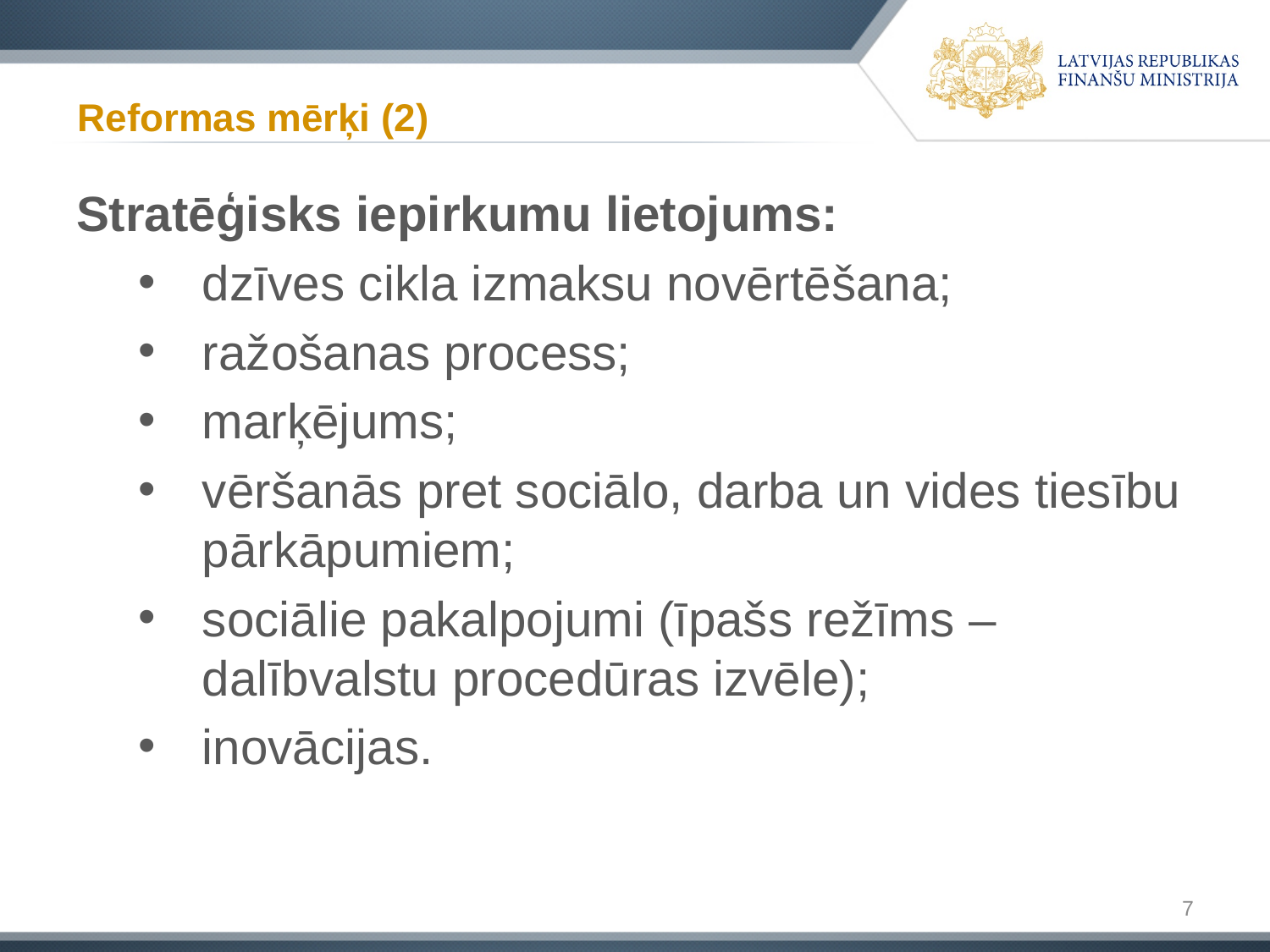

# Reformas mērķi (2)
Stratēģisks iepirkumu lietojums:
dzīves cikla izmaksu novērtēšana;
ražošanas process;
marķējums;
vēršanās pret sociālo, darba un vides tiesību pārkāpumiem;
sociālie pakalpojumi (īpašs režīms – dalībvalstu procedūras izvēle);
inovācijas.
7